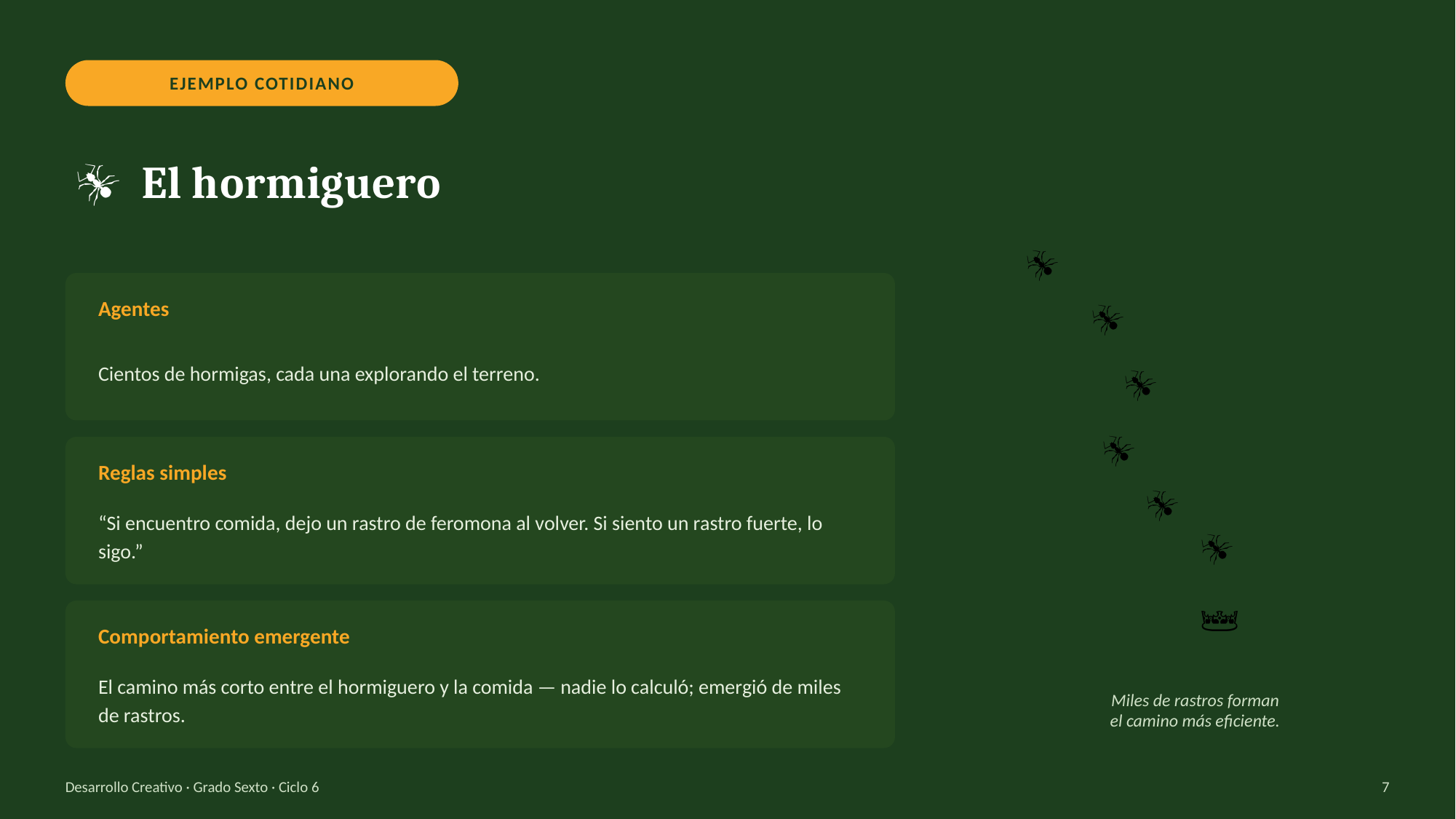

EJEMPLO COTIDIANO
🐜  El hormiguero
🐜

🐜
Agentes
Cientos de hormigas, cada una explorando el terreno.
🐜
🐜

Reglas simples
🐜
“Si encuentro comida, dejo un rastro de feromona al volver. Si siento un rastro fuerte, lo sigo.”
🐜
👑

Comportamiento emergente
El camino más corto entre el hormiguero y la comida — nadie lo calculó; emergió de miles de rastros.
Miles de rastros forman
el camino más eficiente.
Desarrollo Creativo · Grado Sexto · Ciclo 6
7